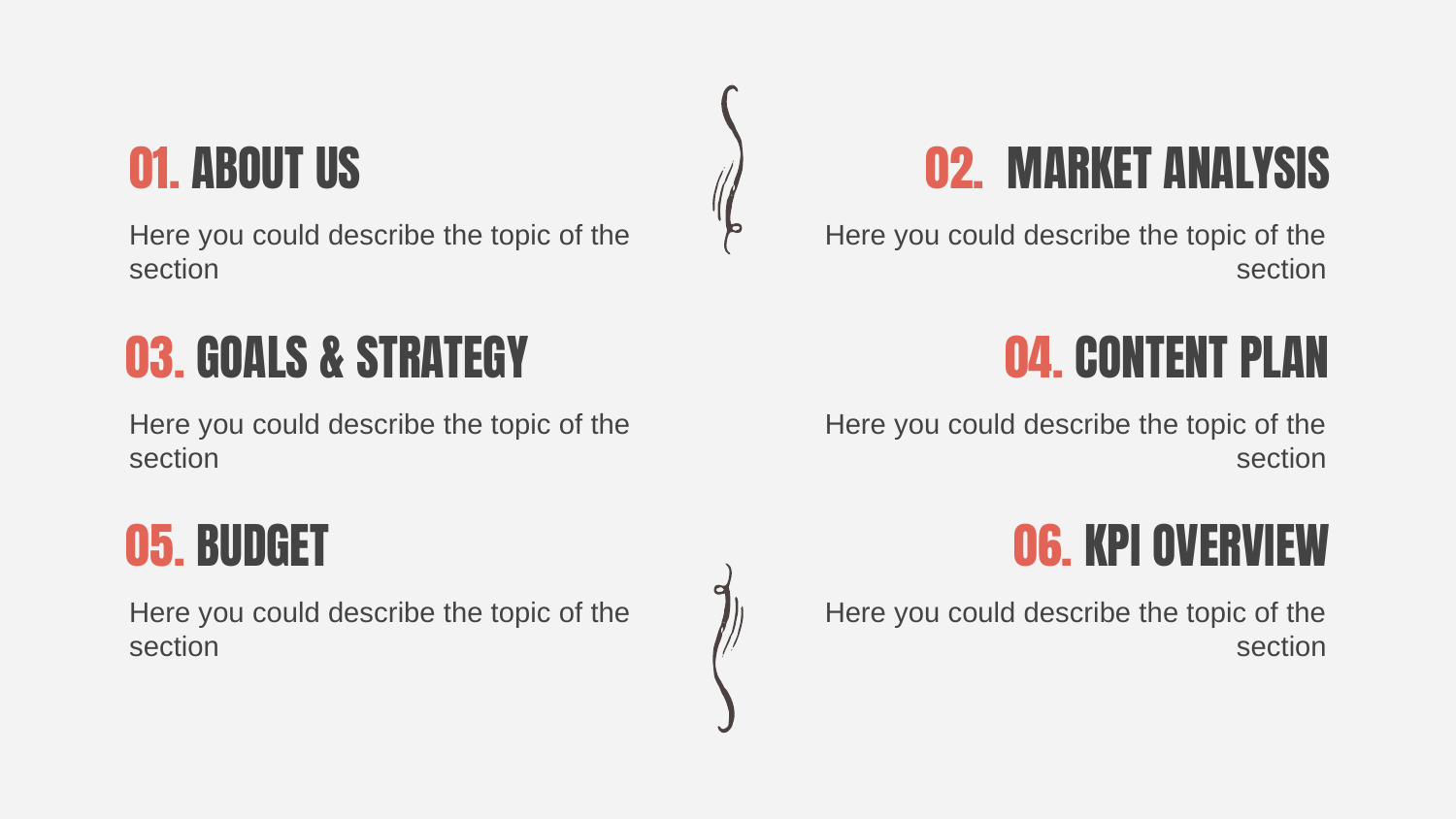

02.  MARKET ANALYSIS
# 01. ABOUT US
Here you could describe the topic of the section
Here you could describe the topic of the section
04. CONTENT PLAN
03. GOALS & STRATEGY
Here you could describe the topic of the section
Here you could describe the topic of the section
06. KPI OVERVIEW
05. BUDGET

Here you could describe the topic of the section
Here you could describe the topic of the section